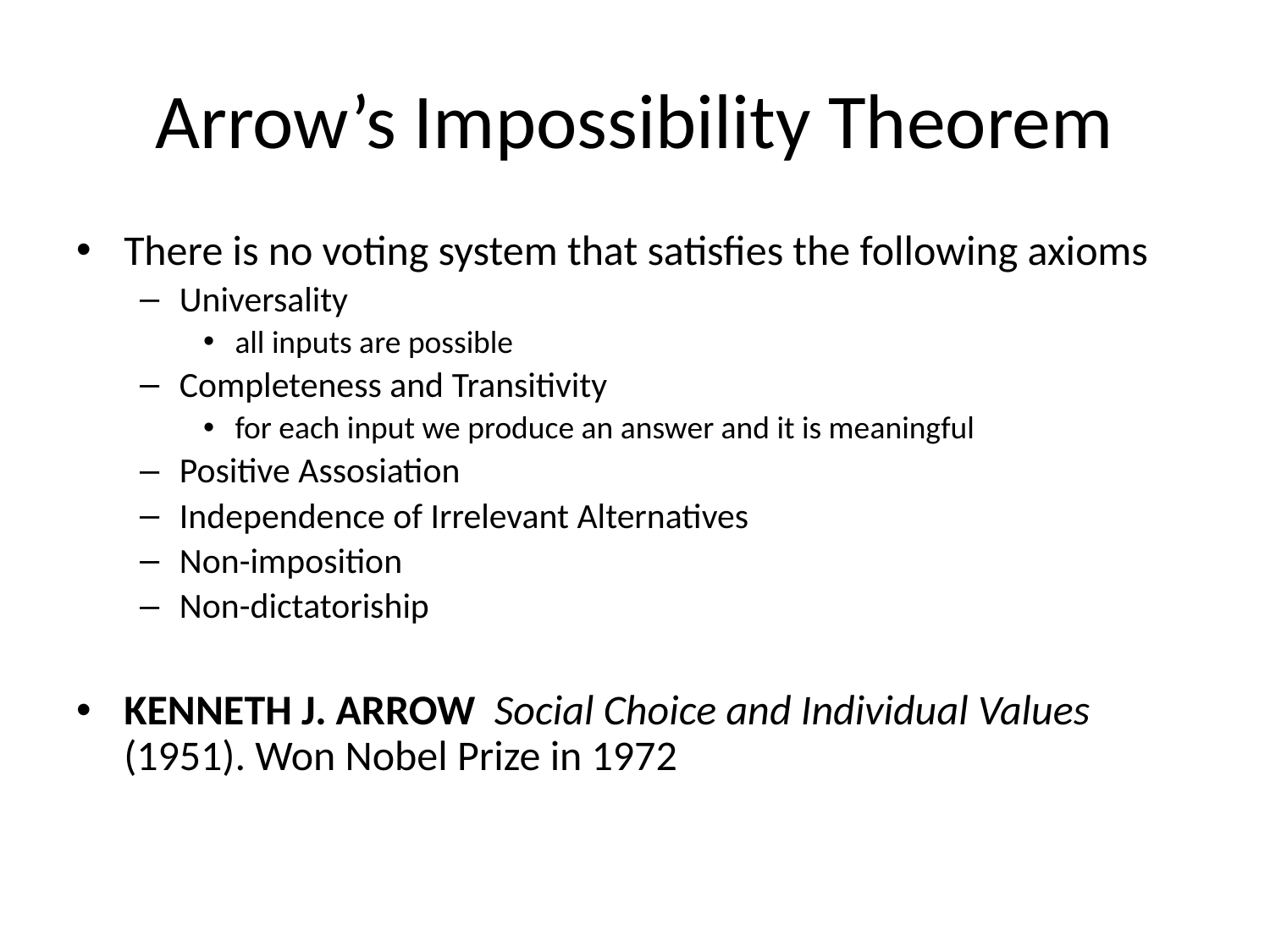

# Arrow’s Impossibility Theorem
There is no voting system that satisfies the following axioms
Universality
all inputs are possible
Completeness and Transitivity
for each input we produce an answer and it is meaningful
Positive Assosiation
Independence of Irrelevant Alternatives
Non-imposition
Non-dictatoriship

KENNETH J. ARROW  Social Choice and Individual Values (1951). Won Nobel Prize in 1972